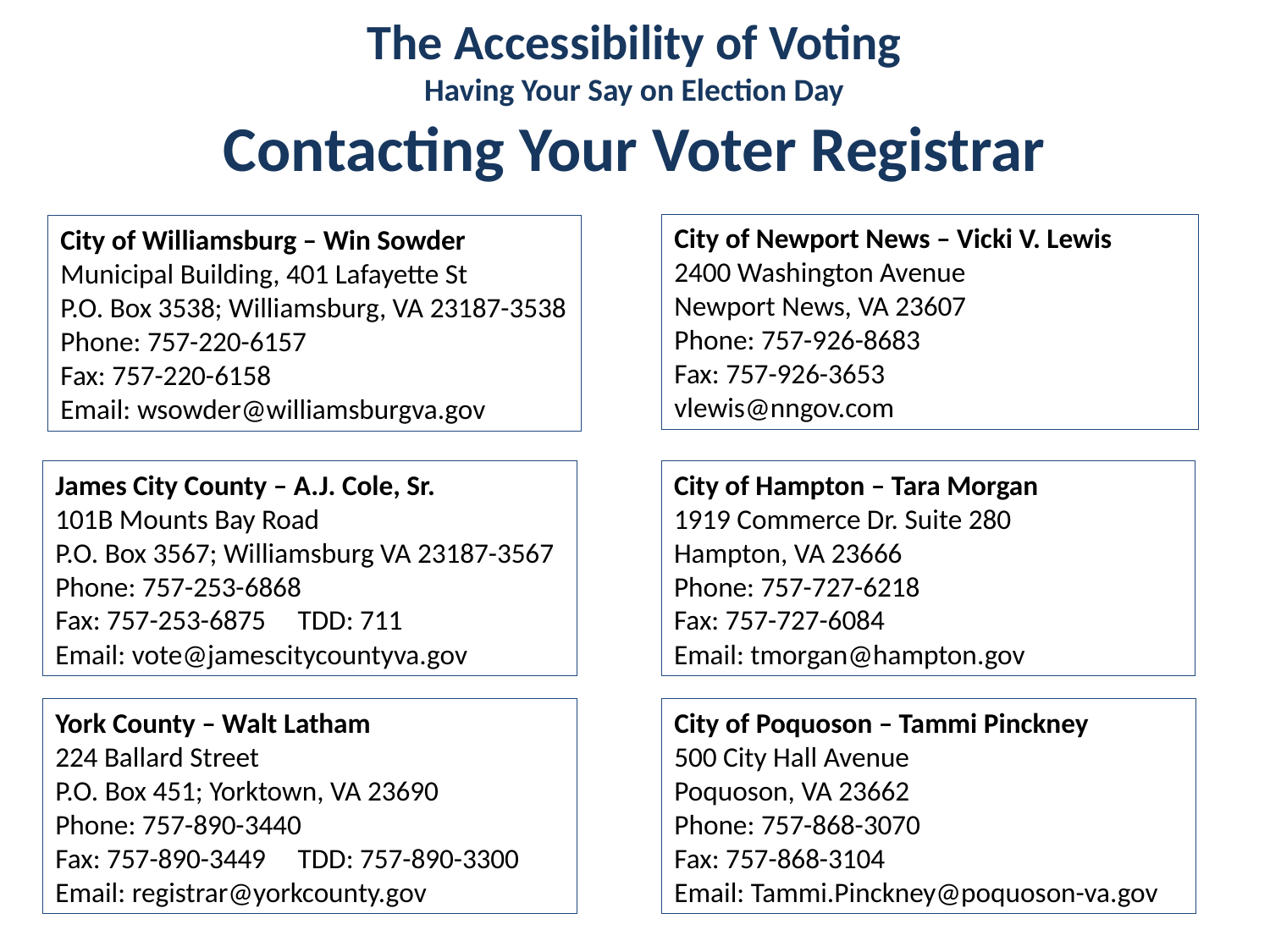

The Accessibility of Voting
Having Your Say on Election Day
Contacting Your Voter Registrar
City of Newport News – Vicki V. Lewis
2400 Washington Avenue
Newport News, VA 23607
Phone: 757-926-8683
Fax: 757-926-3653
vlewis@nngov.com
City of Williamsburg – Win Sowder
Municipal Building, 401 Lafayette St
P.O. Box 3538; Williamsburg, VA 23187-3538
Phone: 757-220-6157
Fax: 757-220-6158
Email: wsowder@williamsburgva.gov
James City County – A.J. Cole, Sr.
101B Mounts Bay Road
P.O. Box 3567; Williamsburg VA 23187-3567
Phone: 757-253-6868
Fax: 757-253-6875     TDD: 711
Email: vote@jamescitycountyva.gov
City of Hampton – Tara Morgan
1919 Commerce Dr. Suite 280
Hampton, VA 23666
Phone: 757-727-6218
Fax: 757-727-6084
Email: tmorgan@hampton.gov
York County – Walt Latham
224 Ballard Street
P.O. Box 451; Yorktown, VA 23690
Phone: 757-890-3440
Fax: 757-890-3449     TDD: 757-890-3300
Email: registrar@yorkcounty.gov
City of Poquoson – Tammi Pinckney
500 City Hall Avenue
Poquoson, VA 23662
Phone: 757-868-3070
Fax: 757-868-3104
Email: Tammi.Pinckney@poquoson-va.gov